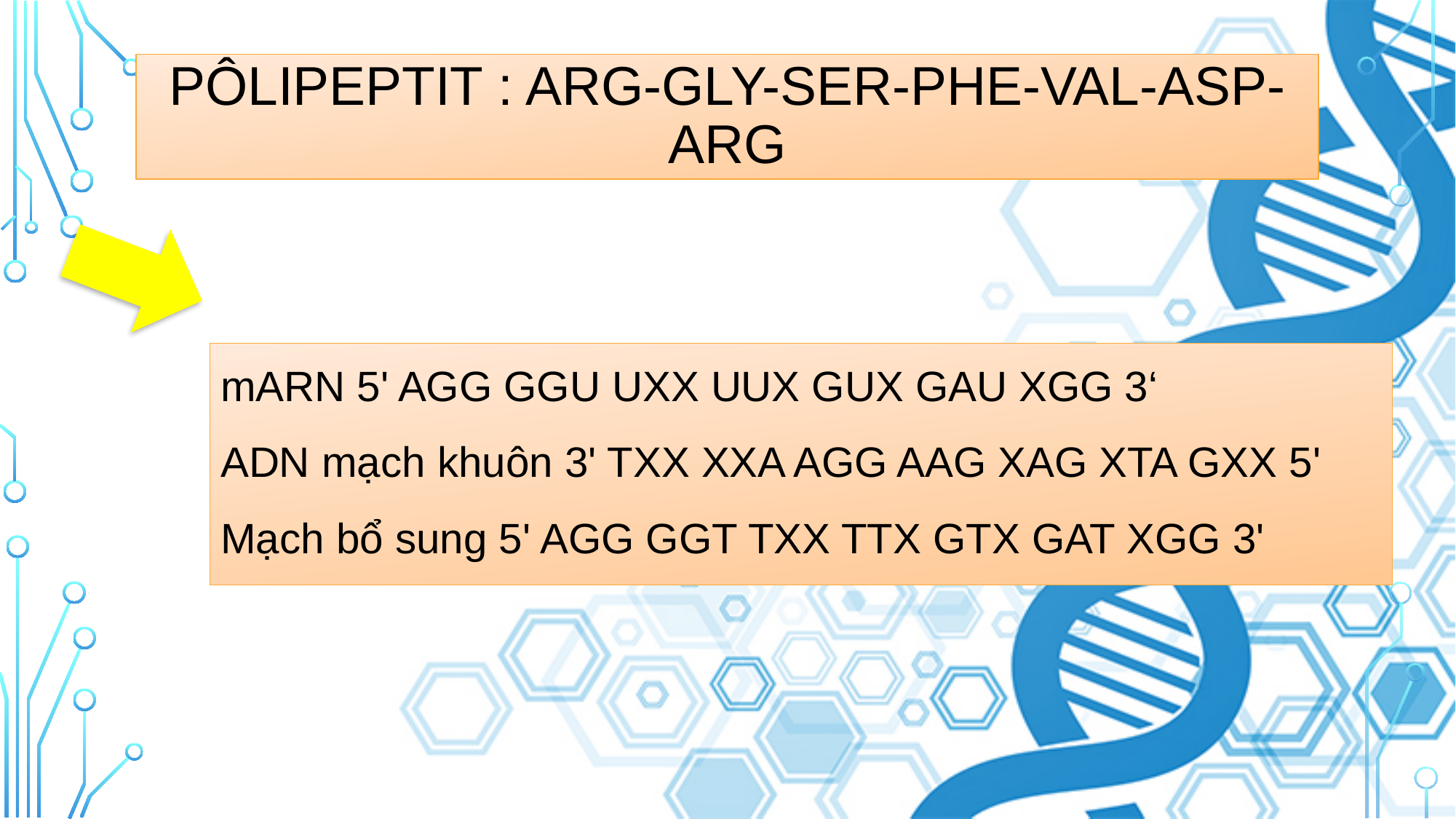

# pôlipeptit : Arg-Gly-Ser-Phe-Val-Asp-Arg

mARN 5' AGG GGU UXX UUX GUX GAU XGG 3‘
ADN mạch khuôn 3' TXX XXA AGG AAG XAG XTA GXX 5'
Mạch bổ sung 5' AGG GGT TXX TTX GTX GAT XGG 3'